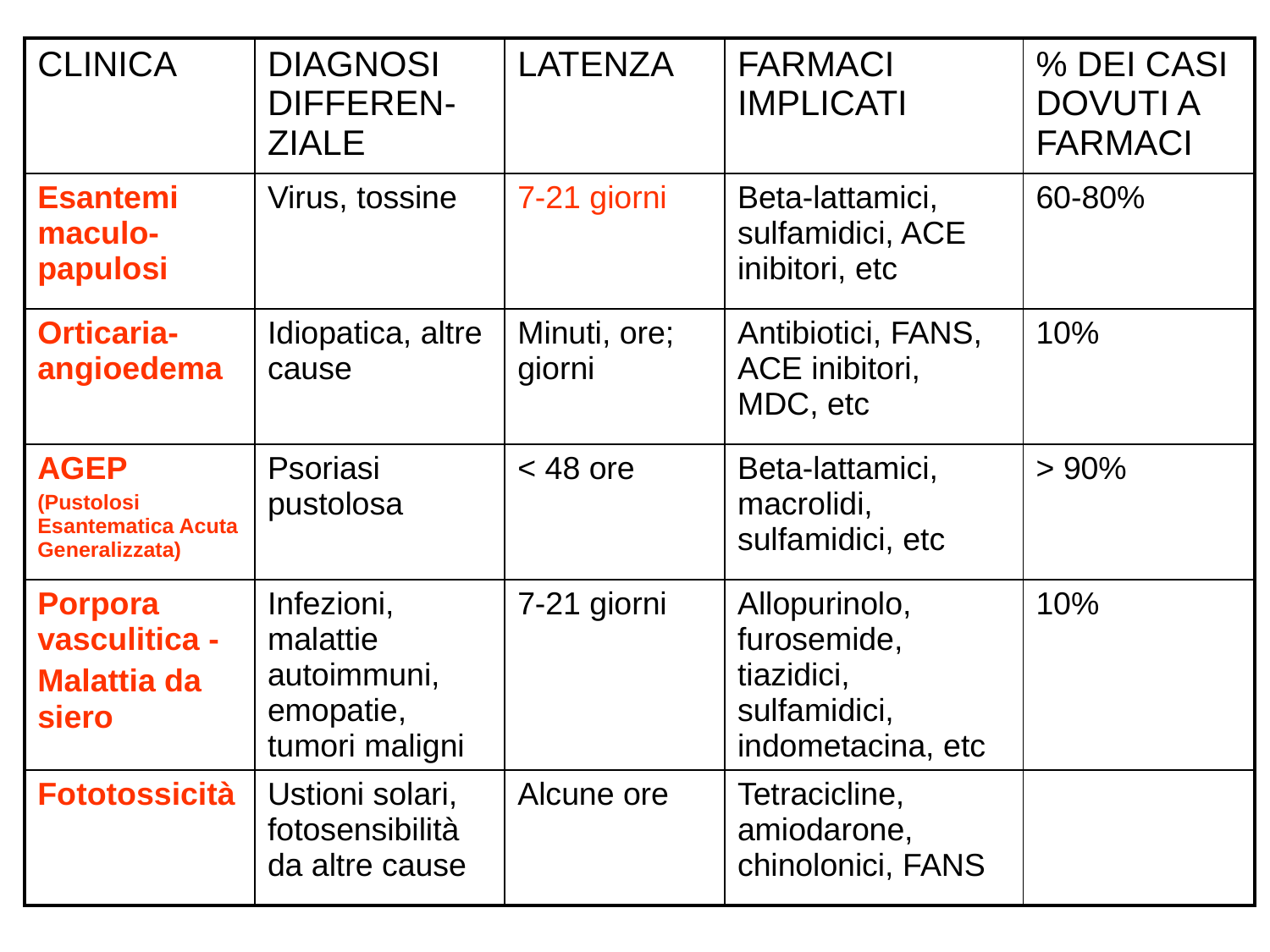

| CLINICA | DIAGNOSI DIFFEREN-ZIALE | LATENZA | FARMACI IMPLICATI | % DEI CASI DOVUTI A FARMACI |
| --- | --- | --- | --- | --- |
| Esantemi maculo-papulosi | Virus, tossine | 7-21 giorni | Beta-lattamici, sulfamidici, ACE inibitori, etc | 60-80% |
| Orticaria-angioedema | Idiopatica, altre cause | Minuti, ore; giorni | Antibiotici, FANS, ACE inibitori, MDC, etc | 10% |
| AGEP (Pustolosi Esantematica Acuta Generalizzata) | Psoriasi pustolosa | < 48 ore | Beta-lattamici, macrolidi, sulfamidici, etc | > 90% |
| Porpora vasculitica - Malattia da siero | Infezioni, malattie autoimmuni, emopatie, tumori maligni | 7-21 giorni | Allopurinolo, furosemide, tiazidici, sulfamidici, indometacina, etc | 10% |
| Fototossicità | Ustioni solari, fotosensibilità da altre cause | Alcune ore | Tetracicline, amiodarone, chinolonici, FANS |  |